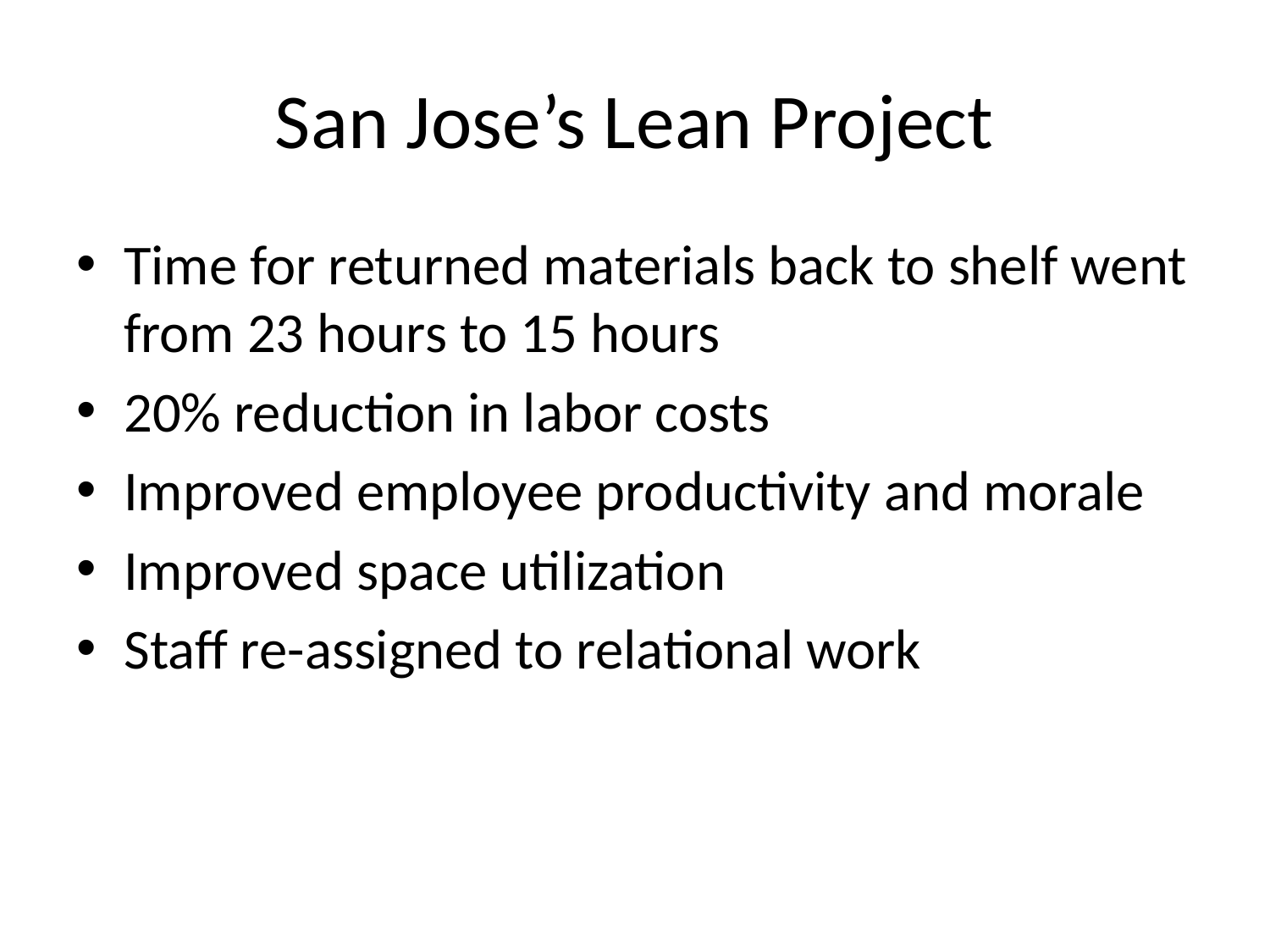

# San Jose’s Lean Project
Time for returned materials back to shelf went from 23 hours to 15 hours
20% reduction in labor costs
Improved employee productivity and morale
Improved space utilization
Staff re-assigned to relational work